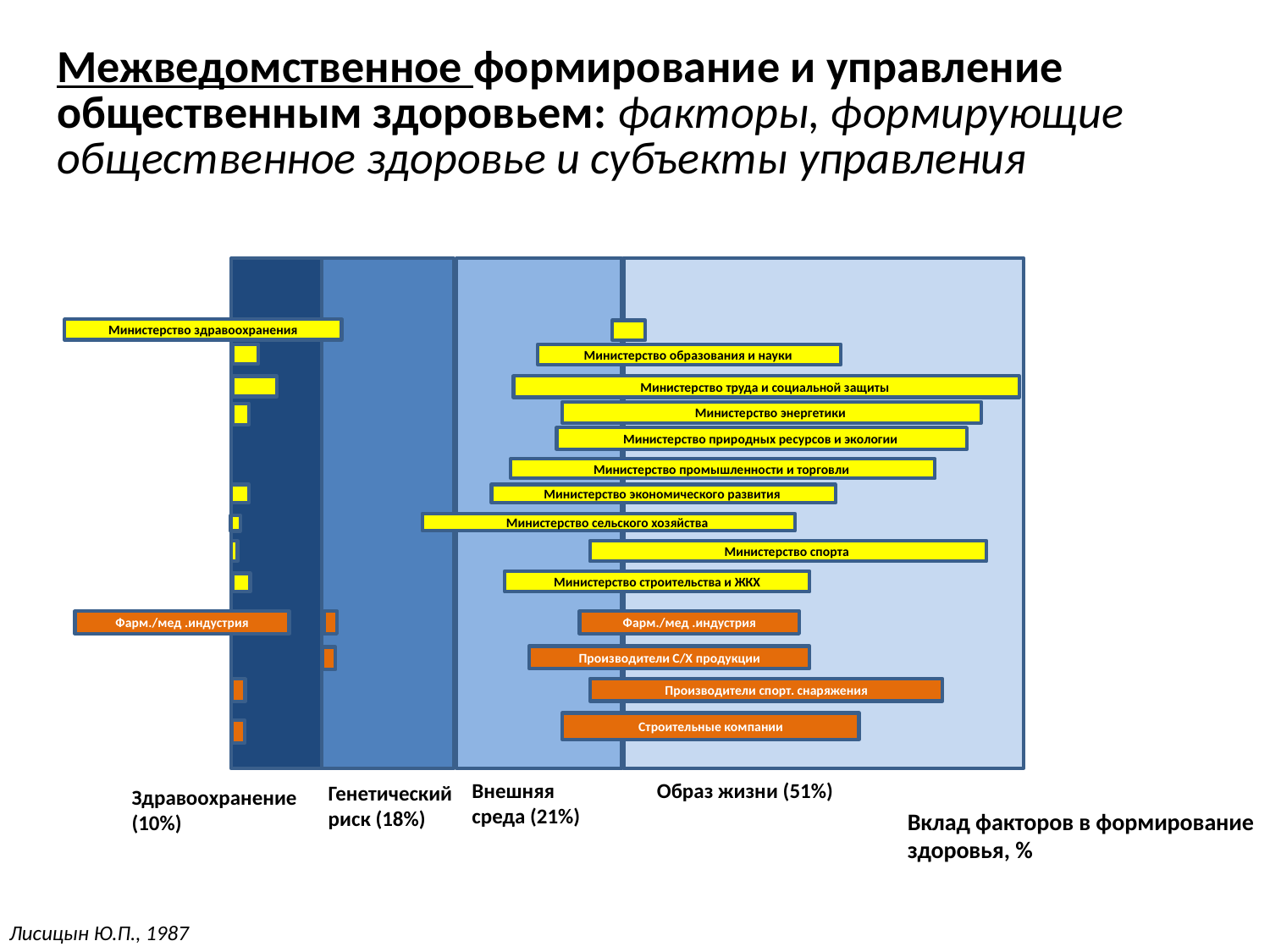

Межведомственное формирование и управление общественным здоровьем: факторы, формирующие общественное здоровье и субъекты управления

Министерство здравоохранения

Министерство образования и науки
Министерство труда и социальной защиты

Министерство энергетики

Министерство природных ресурсов и экологии
Министерство промышленности и торговли

Министерство экономического развития
Министерство сельского хозяйства

Министерство спорта

Министерство строительства и ЖКХ

Фарм./мед .индустрия

Фарм./мед .индустрия
Производители С/Х продукции

Производители спорт. снаряжения

Строительные компании

Образ жизни (51%)
Внешняя среда (21%)
Генетический
риск (18%)
Здравоохранение (10%)
Вклад факторов в формирование здоровья, %
Лисицын Ю.П., 1987